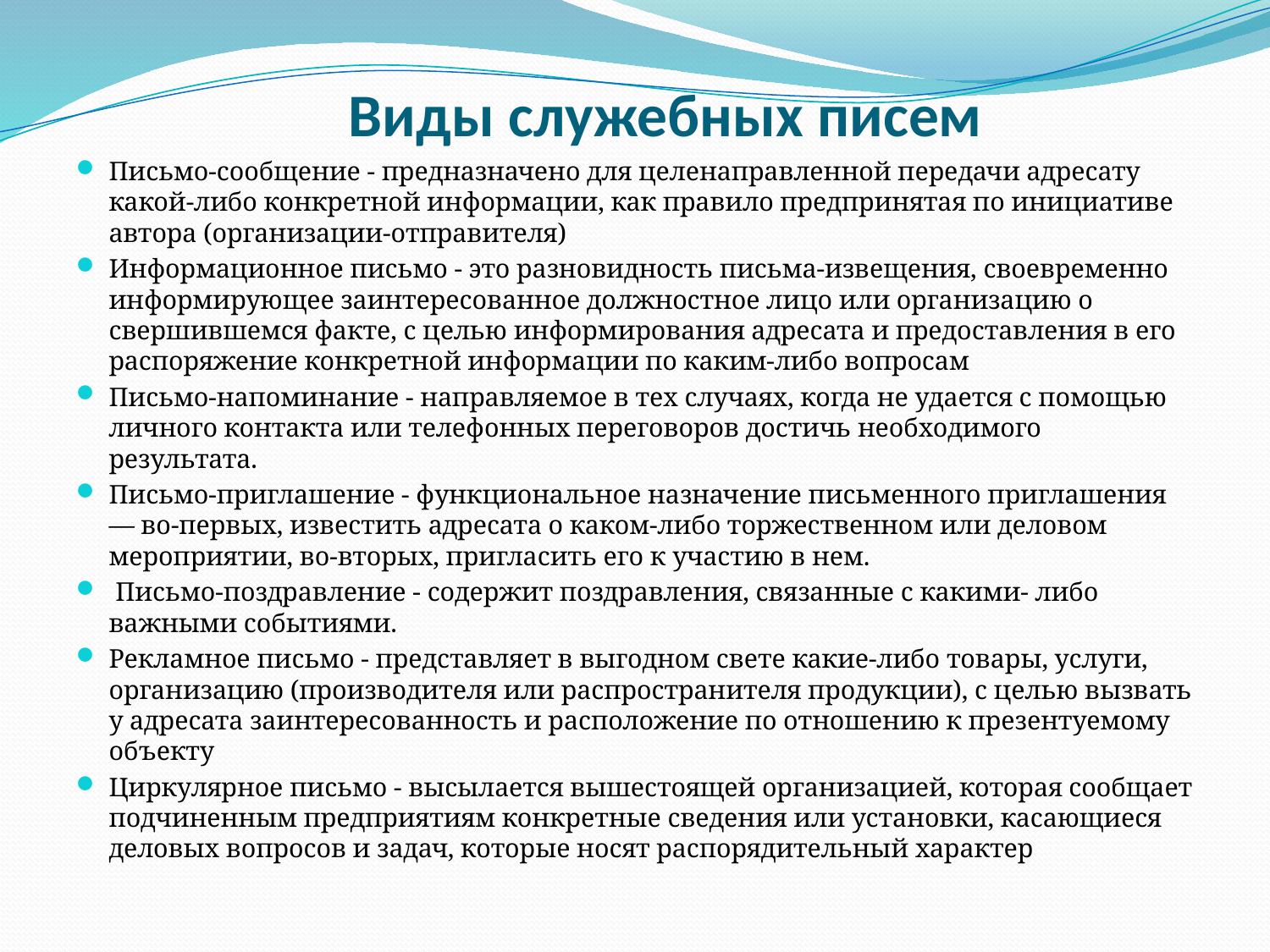

# Виды служебных писем
Письмо-сообщение - предназначено для целенаправленной передачи адресату какой-либо конкретной информации, как правило предпринятая по инициативе автора (организации-отправителя)
Информационное письмо - это разновидность письма-извещения, своевременно информирующее заинтересованное должностное лицо или организацию о свершившемся факте, с целью информирования адресата и предоставления в его распоряжение конкретной информации по каким-либо вопросам
Письмо-напоминание - направляемое в тех случаях, когда не удается с помощью личного контакта или телефонных переговоров достичь необходимого результата.
Письмо-приглашение - функциональное назначение письменного приглашения — во-первых, известить адресата о каком-либо торжественном или деловом мероприятии, во-вторых, пригласить его к участию в нем.
 Письмо-поздравление - содержит поздравления, связанные с какими- либо важными событиями.
Рекламное письмо - представляет в выгодном свете какие-либо товары, услуги, организацию (производителя или распространителя продукции), с целью вызвать у адресата заинтересованность и расположение по отношению к презентуемому объекту
Циркулярное письмо - высылается вышестоящей организацией, которая сообщает подчиненным предприятиям конкретные сведения или установки, касающиеся деловых вопросов и задач, которые носят распорядительный характер